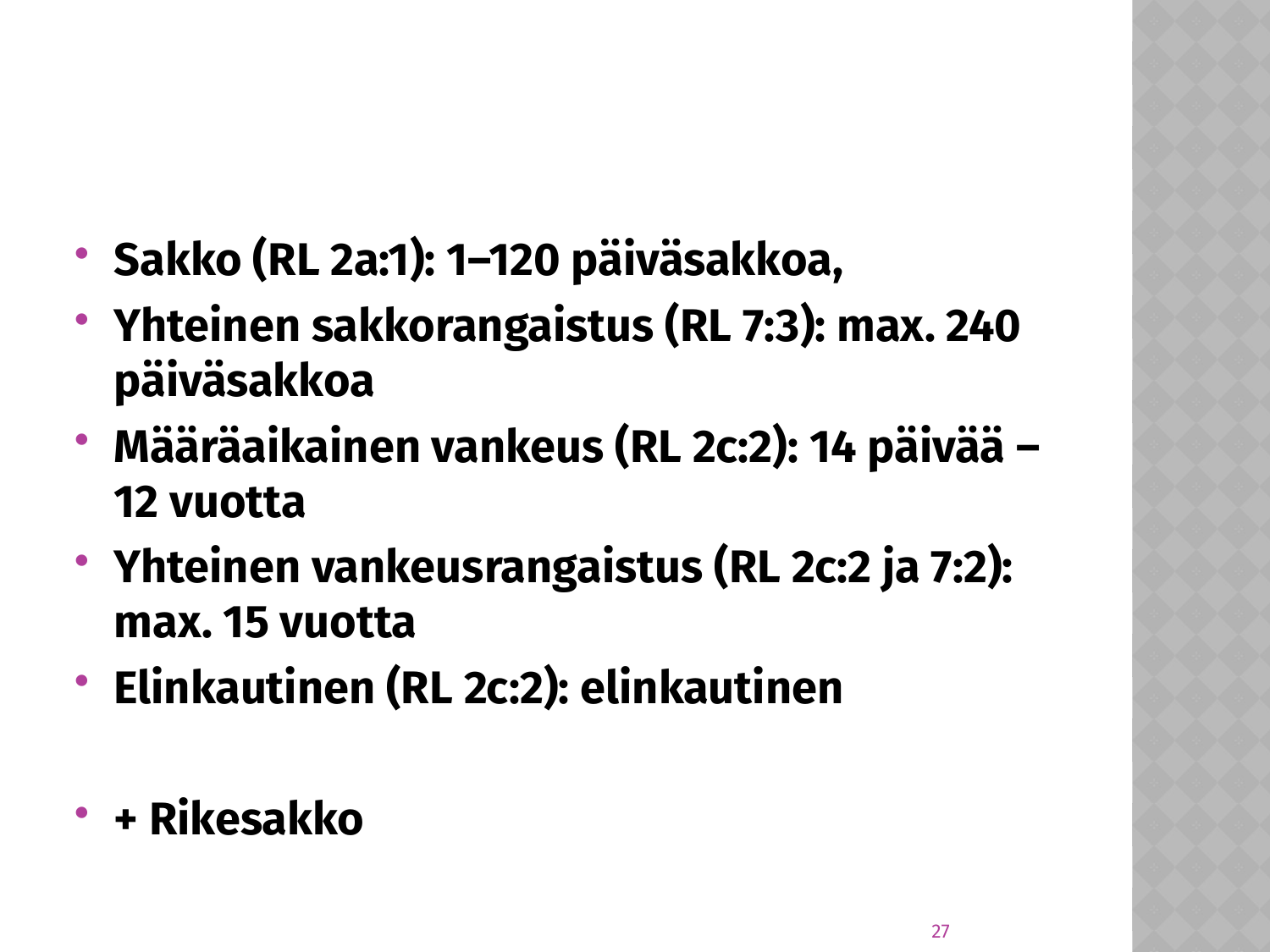

#
Sakko (RL 2a:1): 1–120 päiväsakkoa,
Yhteinen sakkorangaistus (RL 7:3): max. 240 päiväsakkoa
Määräaikainen vankeus (RL 2c:2): 14 päivää – 12 vuotta
Yhteinen vankeusrangaistus (RL 2c:2 ja 7:2): max. 15 vuotta
Elinkautinen (RL 2c:2): elinkautinen

+ Rikesakko
27